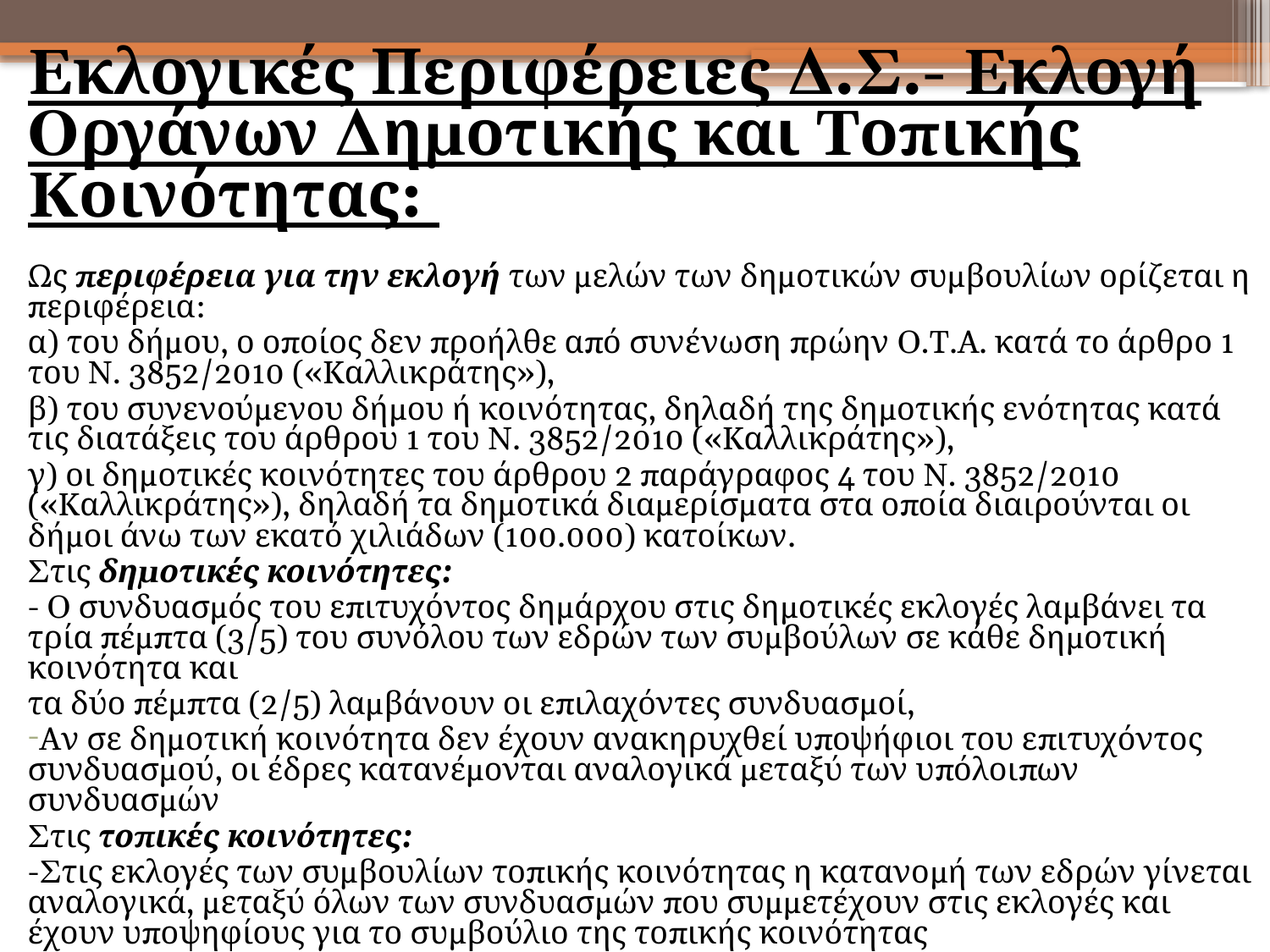

Εκλογικές Περιφέρειες Δ.Σ.- Εκλογή Οργάνων Δημοτικής και Τοπικής Κοινότητας:

Ως περιφέρεια για την εκλογή των μελών των δημοτικών συμβουλίων ορίζεται η περιφέρεια:
α) του δήμου, ο οποίος δεν προήλθε από συνένωση πρώην Ο.Τ.Α. κατά το άρθρο 1 του Ν. 3852/2010 («Καλλικράτης»),
β) του συνενούμενου δήμου ή κοινότητας, δηλαδή της δημοτικής ενότητας κατά τις διατάξεις του άρθρου 1 του Ν. 3852/2010 («Καλλικράτης»),
γ) οι δημοτικές κοινότητες του άρθρου 2 παράγραφος 4 του Ν. 3852/2010 («Καλλικράτης»), δηλαδή τα δημοτικά διαμερίσματα στα οποία διαιρούνται οι δήμοι άνω των εκατό χιλιάδων (100.000) κατοίκων.
Στις δημοτικές κοινότητες:
- Ο συνδυασμός του επιτυχόντος δημάρχου στις δημοτικές εκλογές λαμβάνει τα τρία πέμπτα (3/5) του συνόλου των εδρών των συμβούλων σε κάθε δημοτική κοινότητα και
τα δύο πέμπτα (2/5) λαμβάνουν οι επιλαχόντες συνδυασμοί,
Αν σε δημοτική κοινότητα δεν έχουν ανακηρυχθεί υποψήφιοι του επιτυχόντος συνδυασμού, οι έδρες κατανέμονται αναλογικά μεταξύ των υπόλοιπων συνδυασμών
Στις τοπικές κοινότητες:
-Στις εκλογές των συμβουλίων τοπικής κοινότητας η κατανομή των εδρών γίνεται αναλογικά, μεταξύ όλων των συνδυασμών που συμμετέχουν στις εκλογές και έχουν υποψηφίους για το συμβούλιο της τοπικής κοινότητας
-Την έδρα εκπροσώπου τοπικής κοινότητας λαμβάνει ο συνδυασμός που πλειοψήφησε.